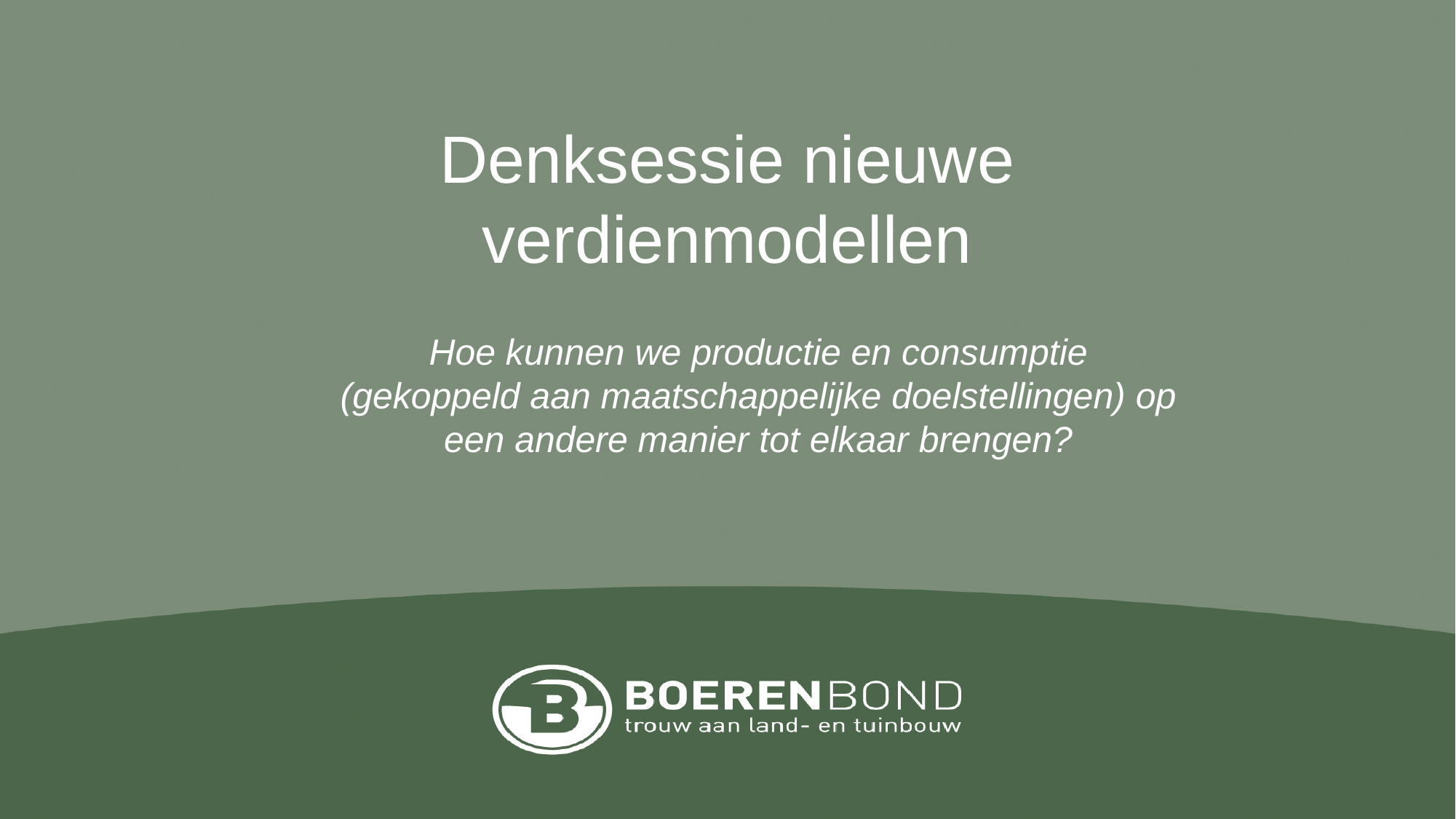

# Denksessie nieuwe verdienmodellen
Hoe kunnen we productie en consumptie (gekoppeld aan maatschappelijke doelstellingen) op een andere manier tot elkaar brengen?